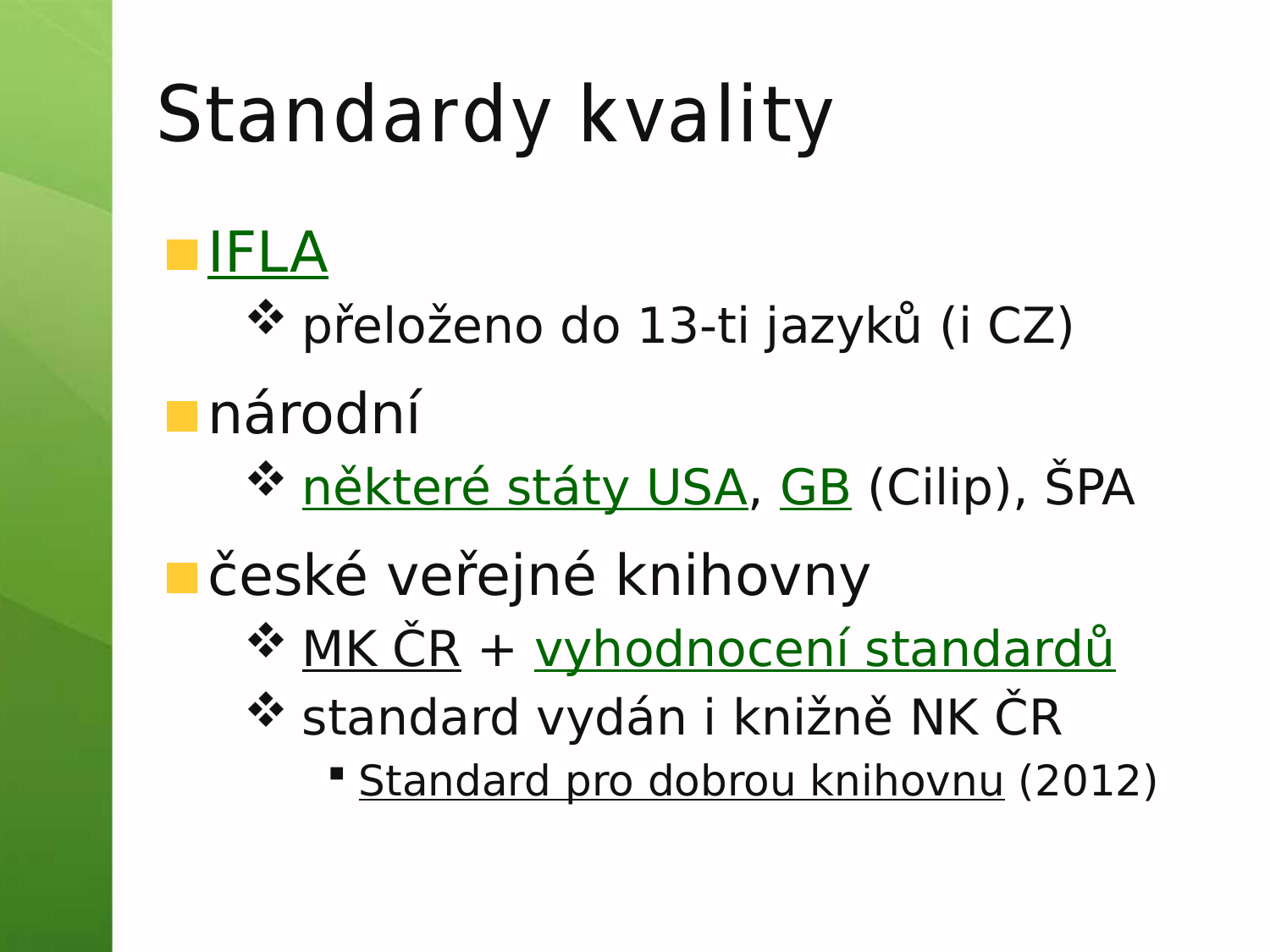

# Standardy kvality
IFLA
přeloženo do 13-ti jazyků (i CZ)
národní
některé státy USA, GB (Cilip), ŠPA
české veřejné knihovny
MK ČR + vyhodnocení standardů
standard vydán i knižně NK ČR
Standard pro dobrou knihovnu (2012)